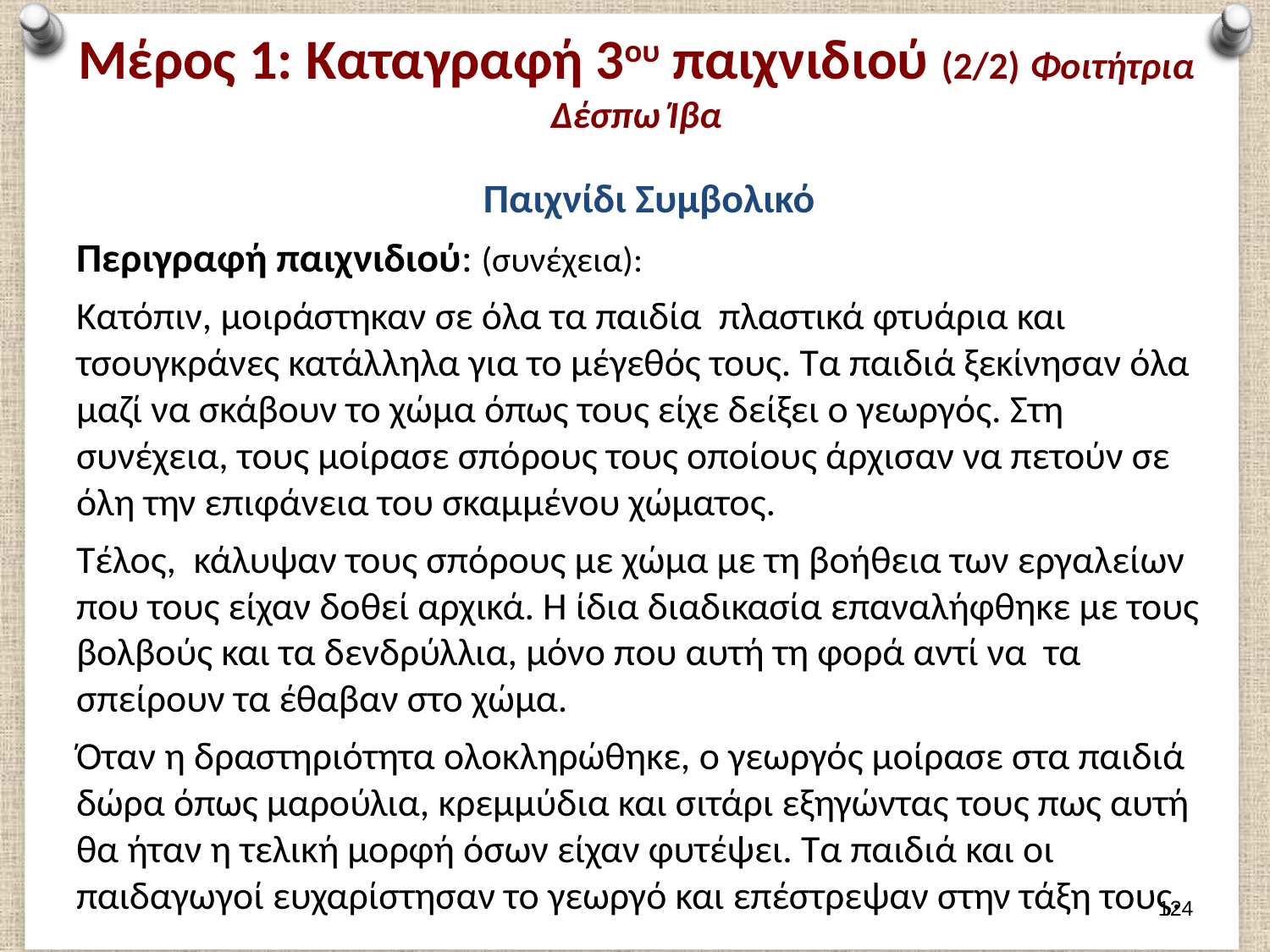

# Μέρος 1: Καταγραφή 3ου παιχνιδιού (2/2) Φοιτήτρια Δέσπω Ίβα
Παιχνίδι Συμβολικό
Περιγραφή παιχνιδιού: (συνέχεια):
Κατόπιν, μοιράστηκαν σε όλα τα παιδία  πλαστικά φτυάρια και τσουγκράνες κατάλληλα για το μέγεθός τους. Τα παιδιά ξεκίνησαν όλα μαζί να σκάβουν το χώμα όπως τους είχε δείξει ο γεωργός. Στη συνέχεια, τους μοίρασε σπόρους τους οποίους άρχισαν να πετούν σε όλη την επιφάνεια του σκαμμένου χώματος.
Τέλος,  κάλυψαν τους σπόρους με χώμα με τη βοήθεια των εργαλείων που τους είχαν δοθεί αρχικά. Η ίδια διαδικασία επαναλήφθηκε με τους βολβούς και τα δενδρύλλια, μόνο που αυτή τη φορά αντί να  τα σπείρουν τα έθαβαν στο χώμα.
Όταν η δραστηριότητα ολοκληρώθηκε, ο γεωργός μοίρασε στα παιδιά δώρα όπως μαρούλια, κρεμμύδια και σιτάρι εξηγώντας τους πως αυτή θα ήταν η τελική μορφή όσων είχαν φυτέψει. Τα παιδιά και οι παιδαγωγοί ευχαρίστησαν το γεωργό και επέστρεψαν στην τάξη τους.
124